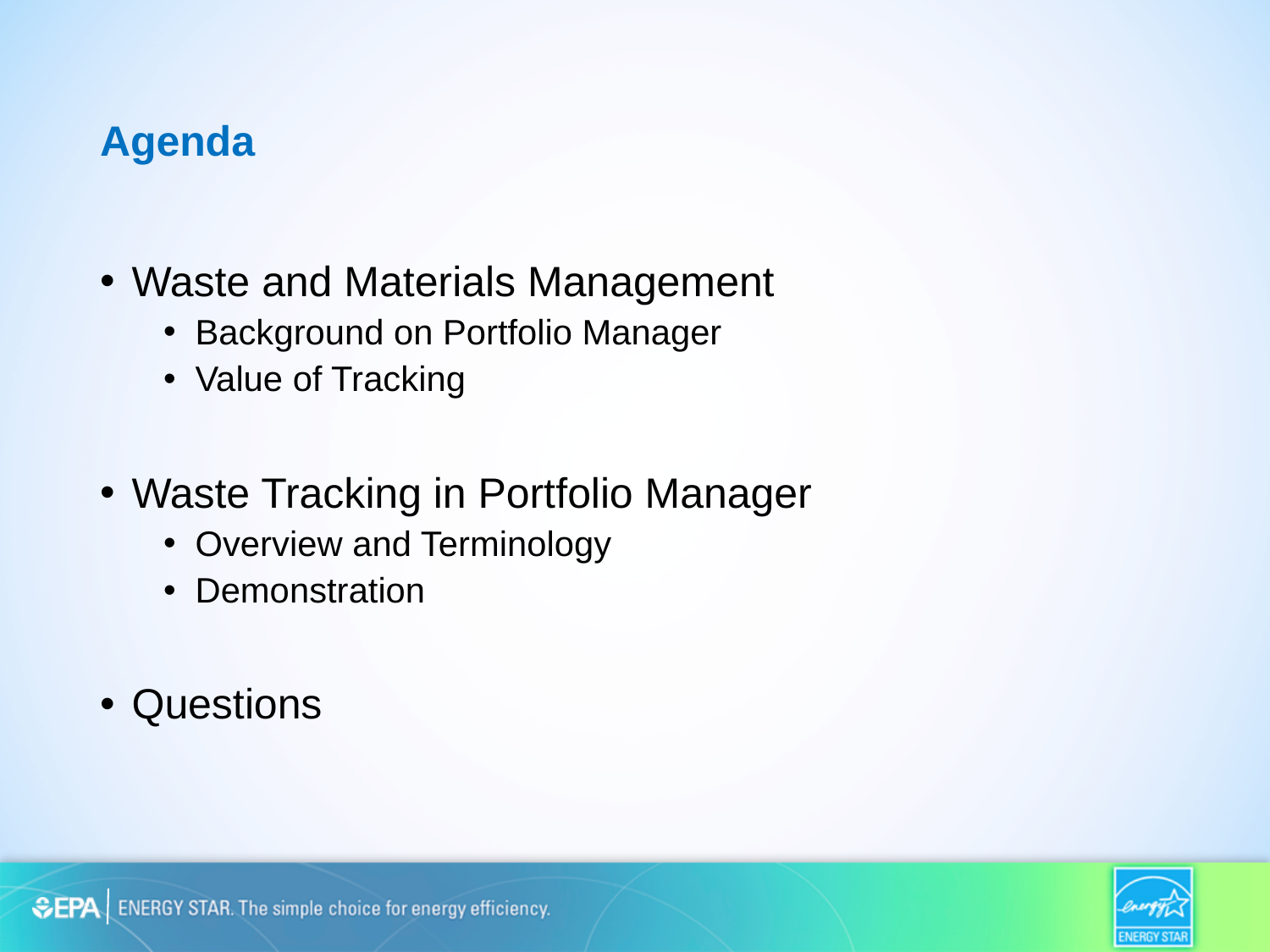

# Agenda
Waste and Materials Management
Background on Portfolio Manager
Value of Tracking

Waste Tracking in Portfolio Manager
Overview and Terminology
Demonstration

Questions